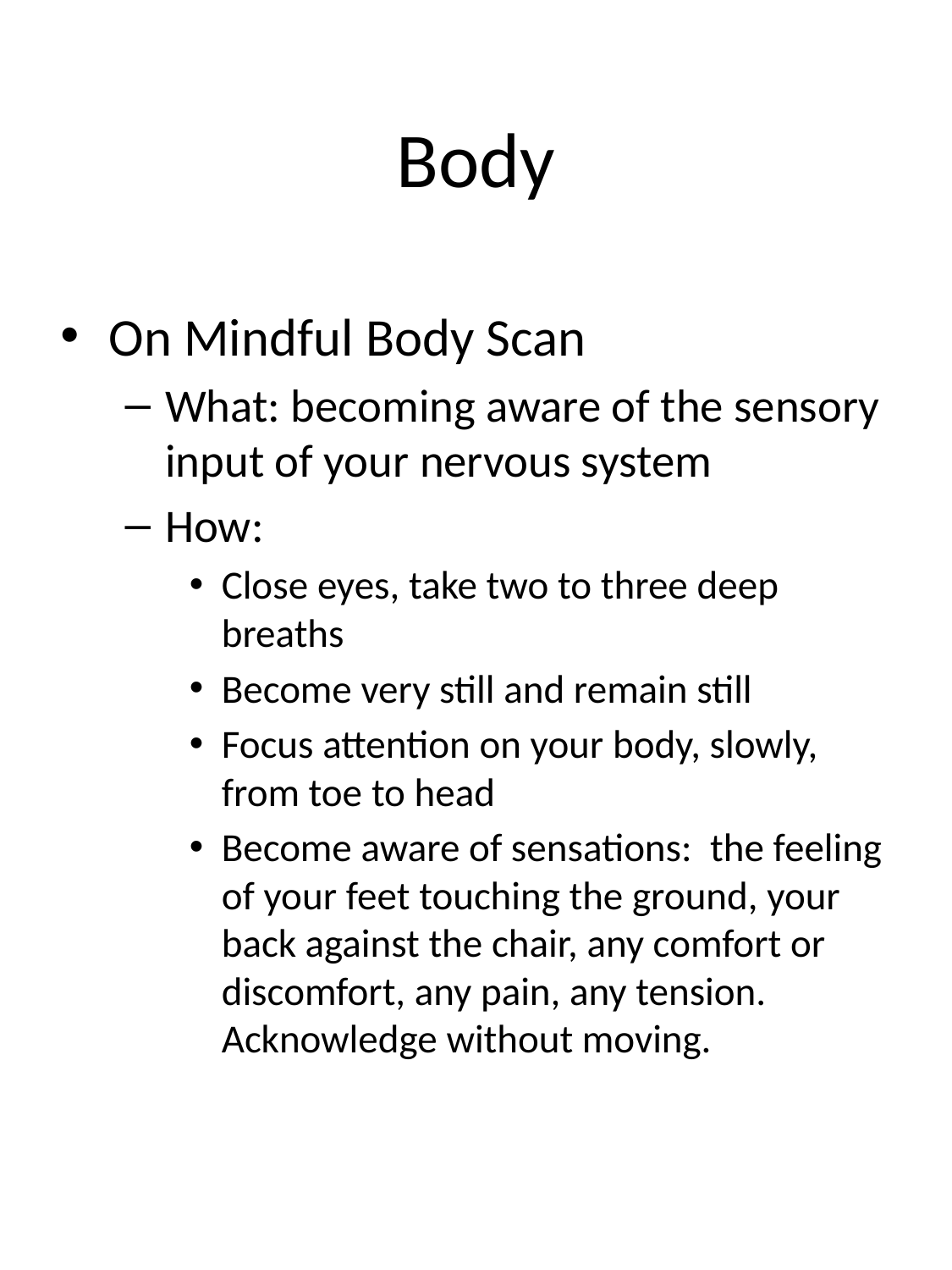

# Body
On Mindful Body Scan
What: becoming aware of the sensory input of your nervous system
How:
Close eyes, take two to three deep breaths
Become very still and remain still
Focus attention on your body, slowly, from toe to head
Become aware of sensations:  the feeling of your feet touching the ground, your back against the chair, any comfort or discomfort, any pain, any tension.  Acknowledge without moving.